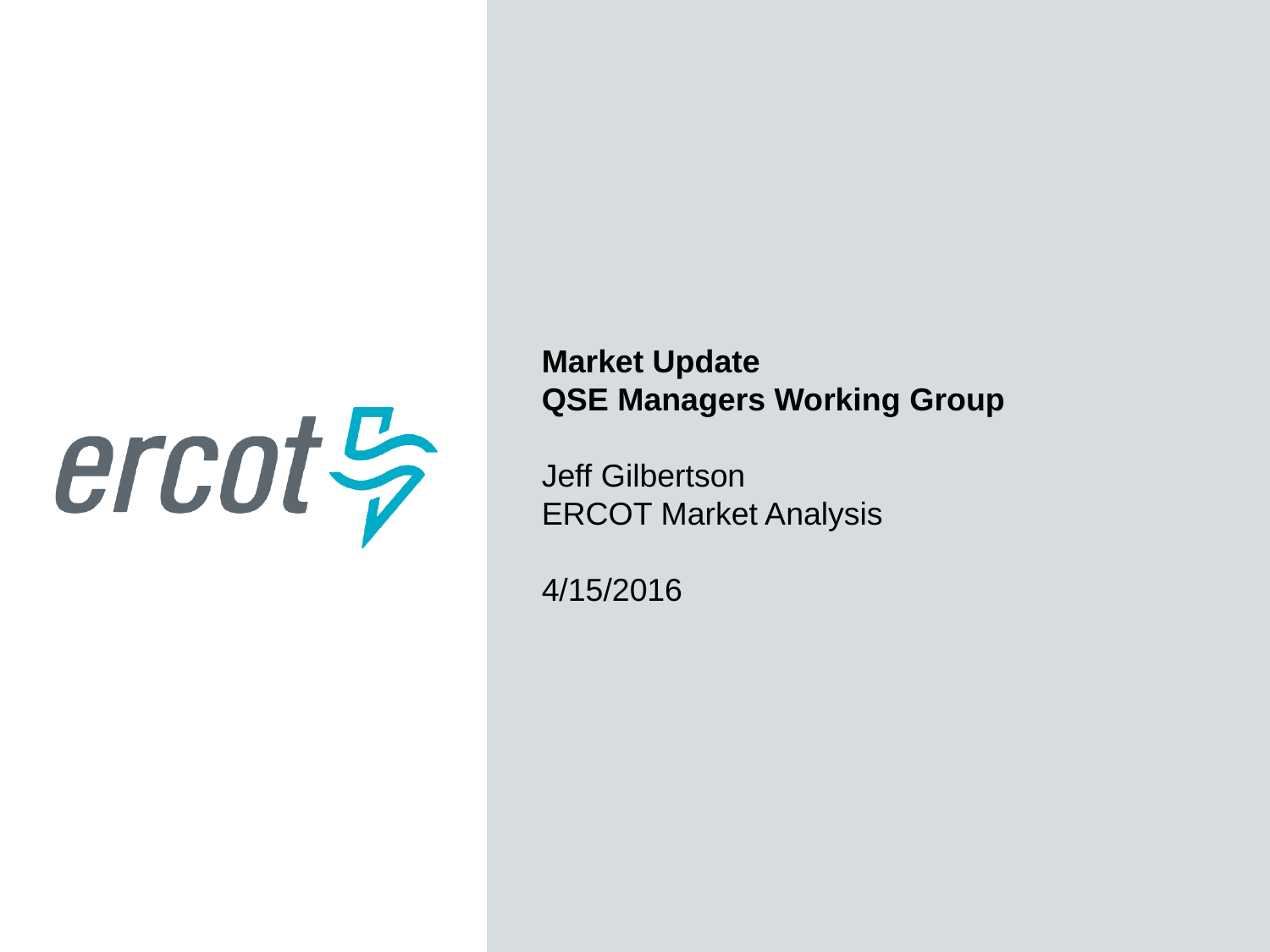

Market Update
QSE Managers Working Group

Jeff Gilbertson
ERCOT Market Analysis

4/15/2016